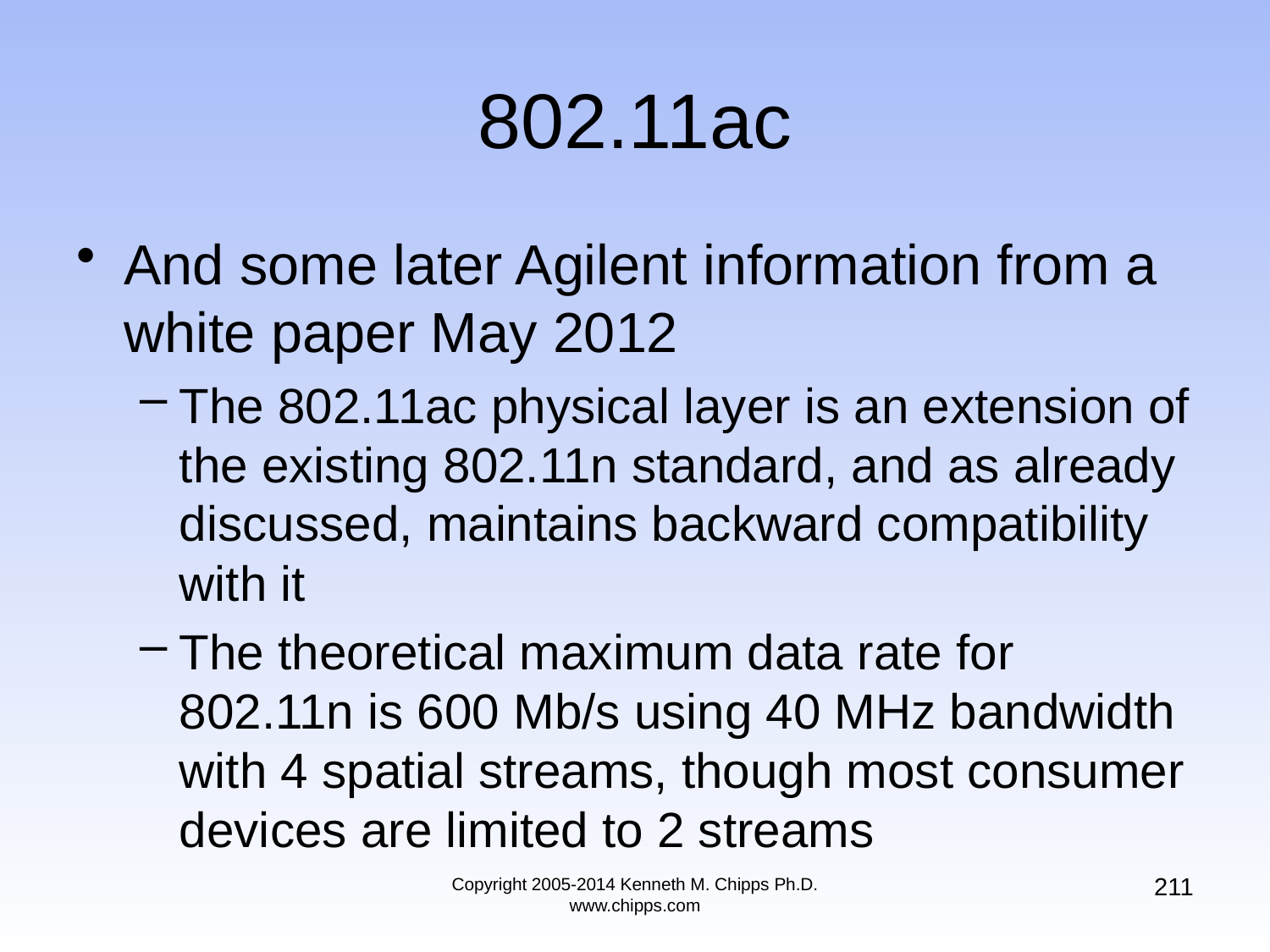

# 802.11ac
And some later Agilent information from a white paper May 2012
The 802.11ac physical layer is an extension of the existing 802.11n standard, and as already discussed, maintains backward compatibility with it
The theoretical maximum data rate for 802.11n is 600 Mb/s using 40 MHz bandwidth with 4 spatial streams, though most consumer devices are limited to 2 streams
211
Copyright 2005-2014 Kenneth M. Chipps Ph.D. www.chipps.com